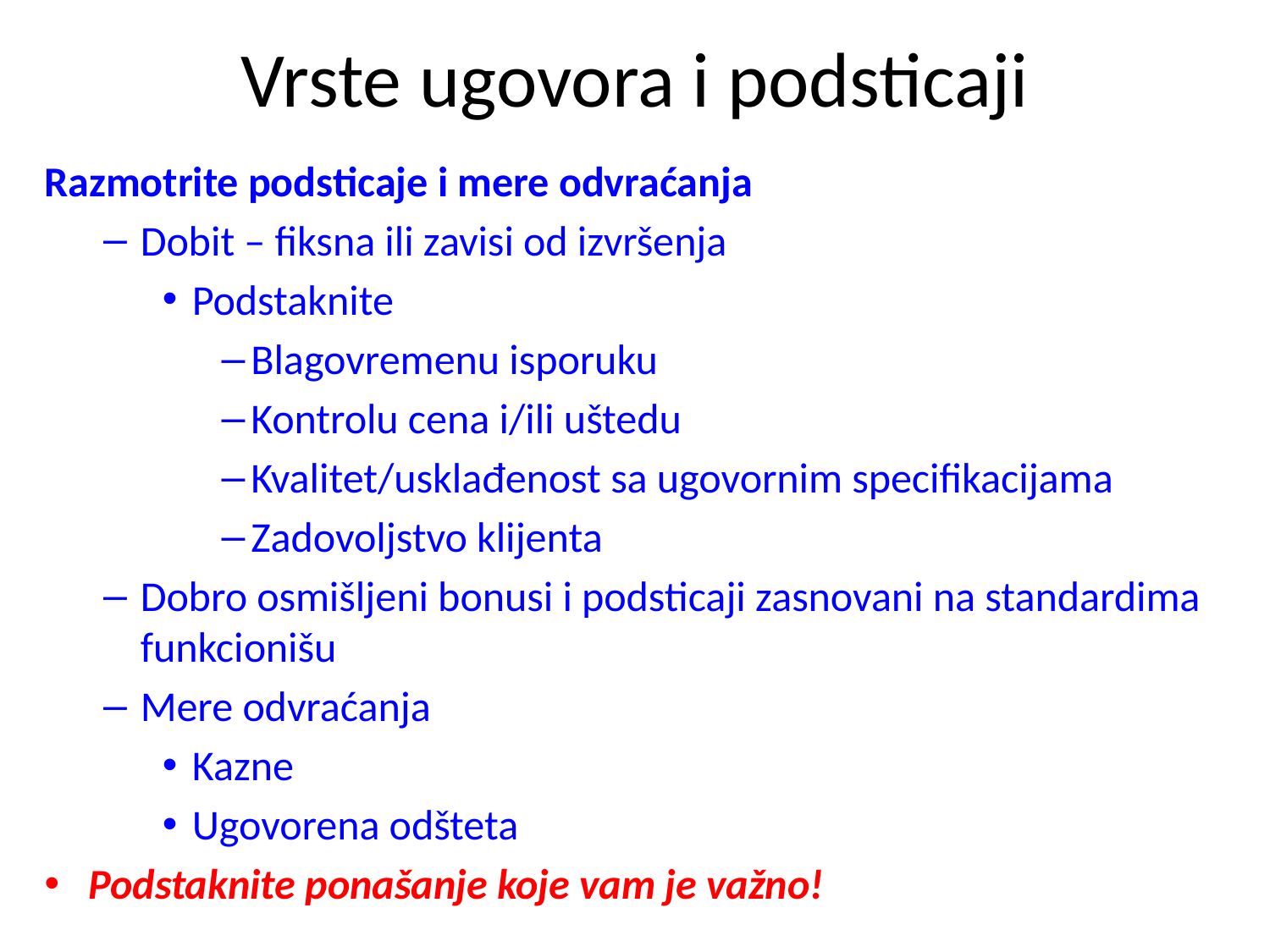

# Vrste ugovora i podsticaji
Razmotrite podsticaje i mere odvraćanja
Dobit – fiksna ili zavisi od izvršenja
Podstaknite
Blagovremenu isporuku
Kontrolu cena i/ili uštedu
Kvalitet/usklađenost sa ugovornim specifikacijama
Zadovoljstvo klijenta
Dobro osmišljeni bonusi i podsticaji zasnovani na standardima funkcionišu
Mere odvraćanja
Kazne
Ugovorena odšteta
Podstaknite ponašanje koje vam je važno!